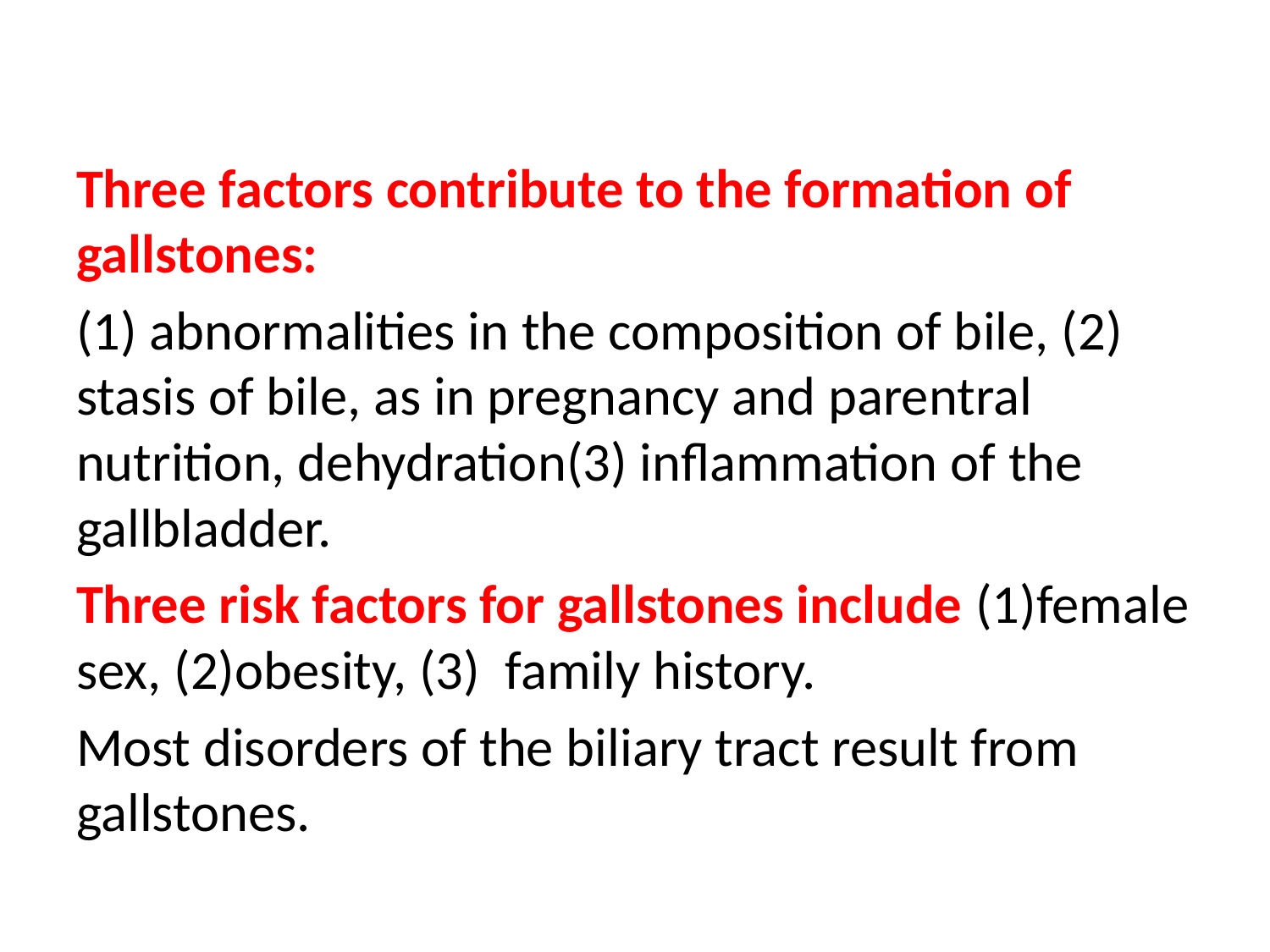

#
Three factors contribute to the formation of gallstones:
(1) abnormalities in the composition of bile, (2) stasis of bile, as in pregnancy and parentral nutrition, dehydration(3) inflammation of the gallbladder.
Three risk factors for gallstones include (1)female sex, (2)obesity, (3)  family history.
Most disorders of the biliary tract result from gallstones.